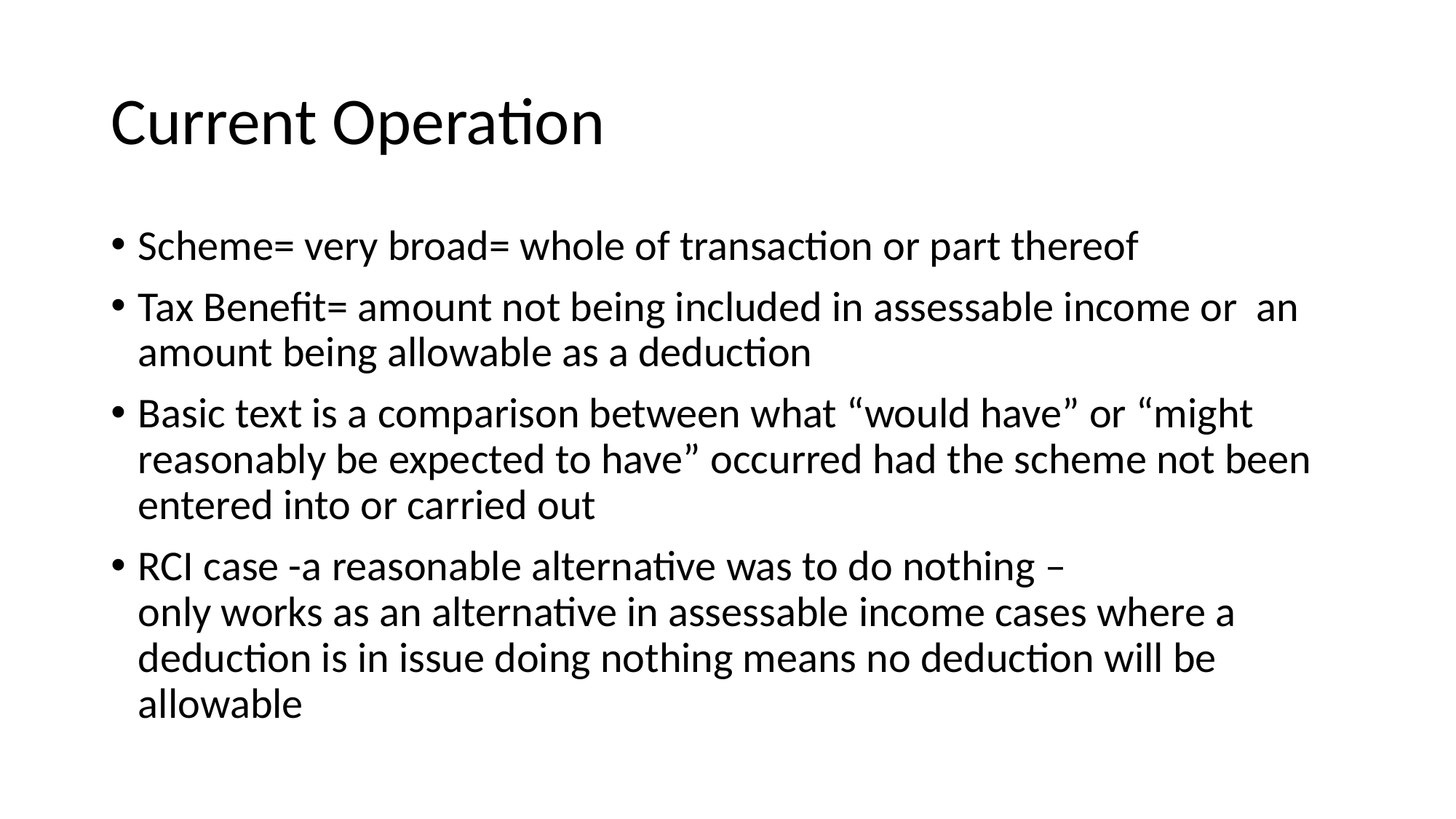

# Current Operation
Scheme= very broad= whole of transaction or part thereof
Tax Benefit= amount not being included in assessable income or  an amount being allowable as a deduction
Basic text is a comparison between what “would have” or “might reasonably be expected to have” occurred had the scheme not been entered into or carried out
RCI case -a reasonable alternative was to do nothing –
only works as an alternative in assessable income cases where a deduction is in issue doing nothing means no deduction will be allowable